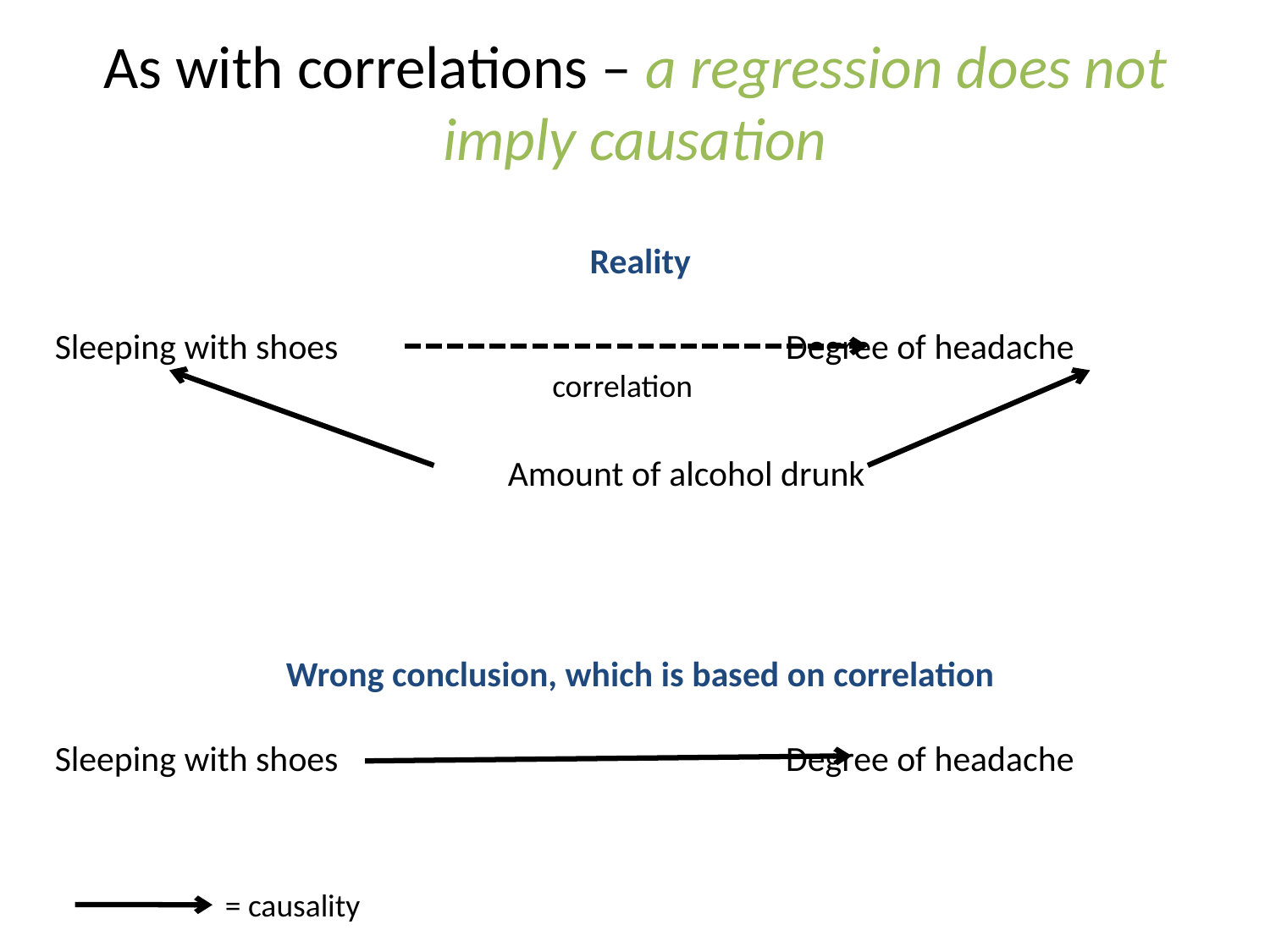

# As with correlations – a regression does not imply causation
Reality

Sleeping with shoes 				       Degree of headache

				    Amount of alcohol drunk
correlation
Wrong conclusion, which is based on correlation

Sleeping with shoes 				       Degree of headache

= causality